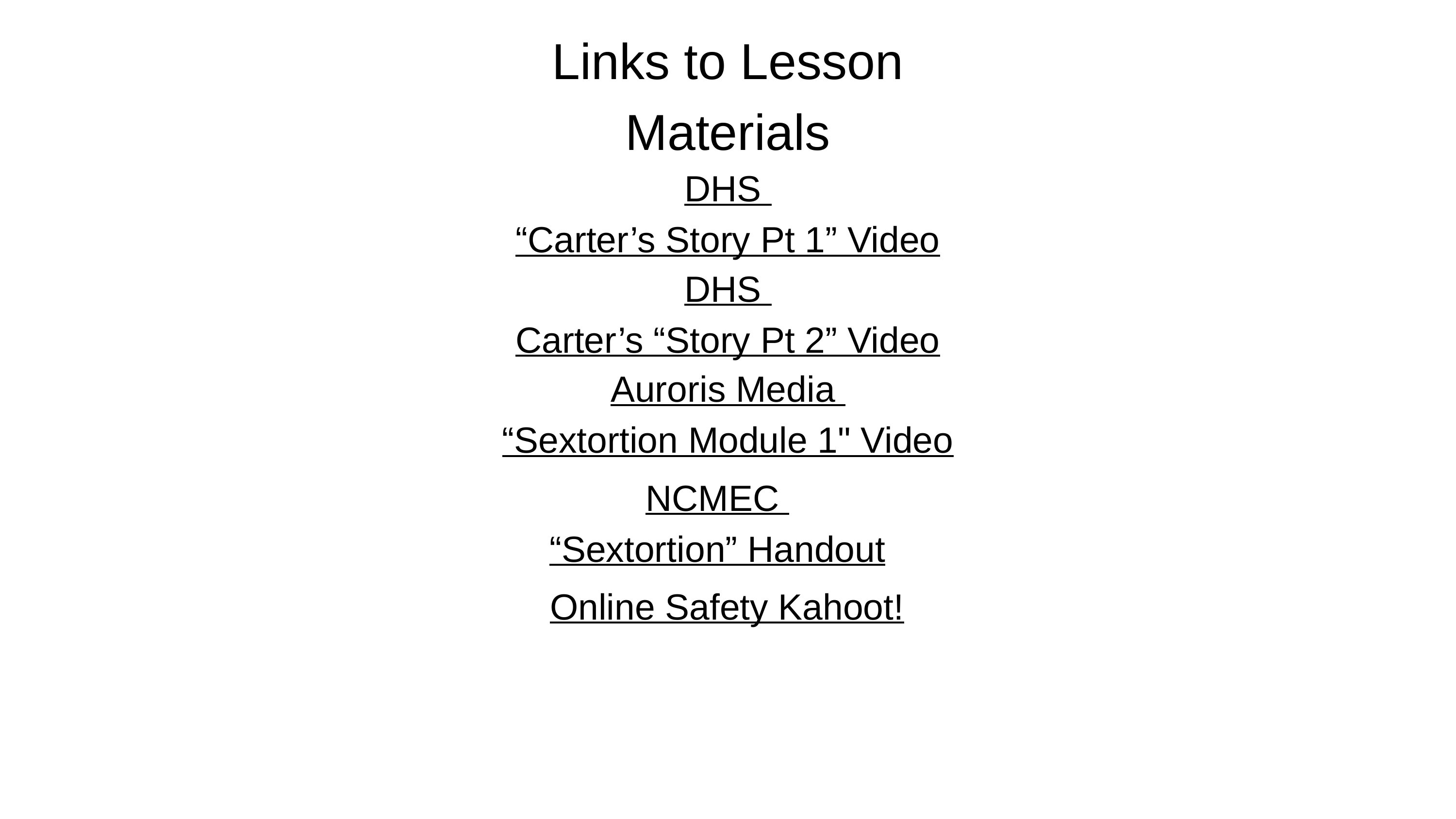

Links to Lesson Materials
DHS “Carter’s Story Pt 1” Video
DHS Carter’s “Story Pt 2” Video
Auroris Media “Sextortion Module 1" Video
NCMEC “Sextortion” Handout
Online Safety Kahoot!